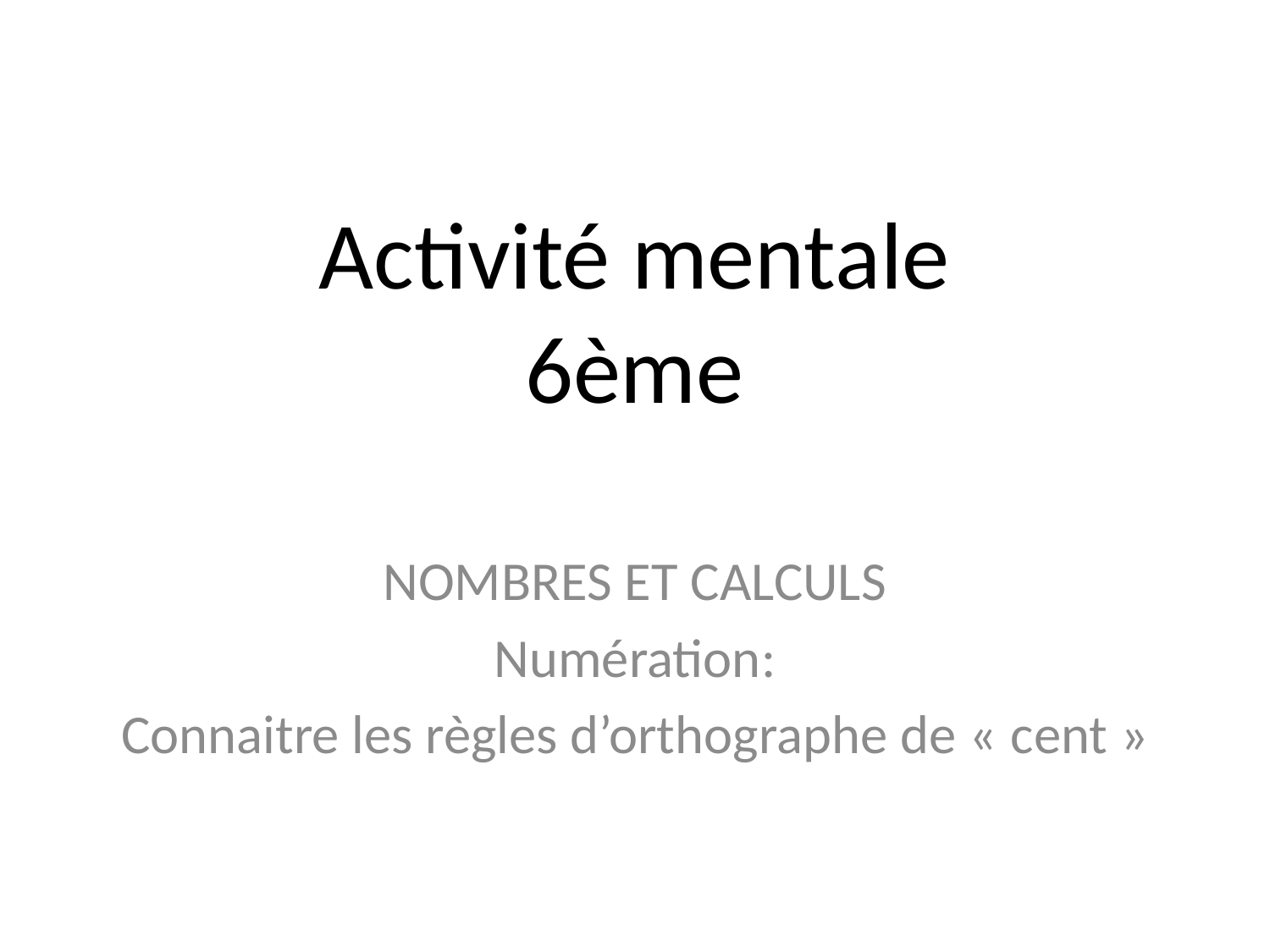

# Activité mentale 6ème
NOMBRES ET CALCULS
Numération:
Connaitre les règles d’orthographe de « cent »